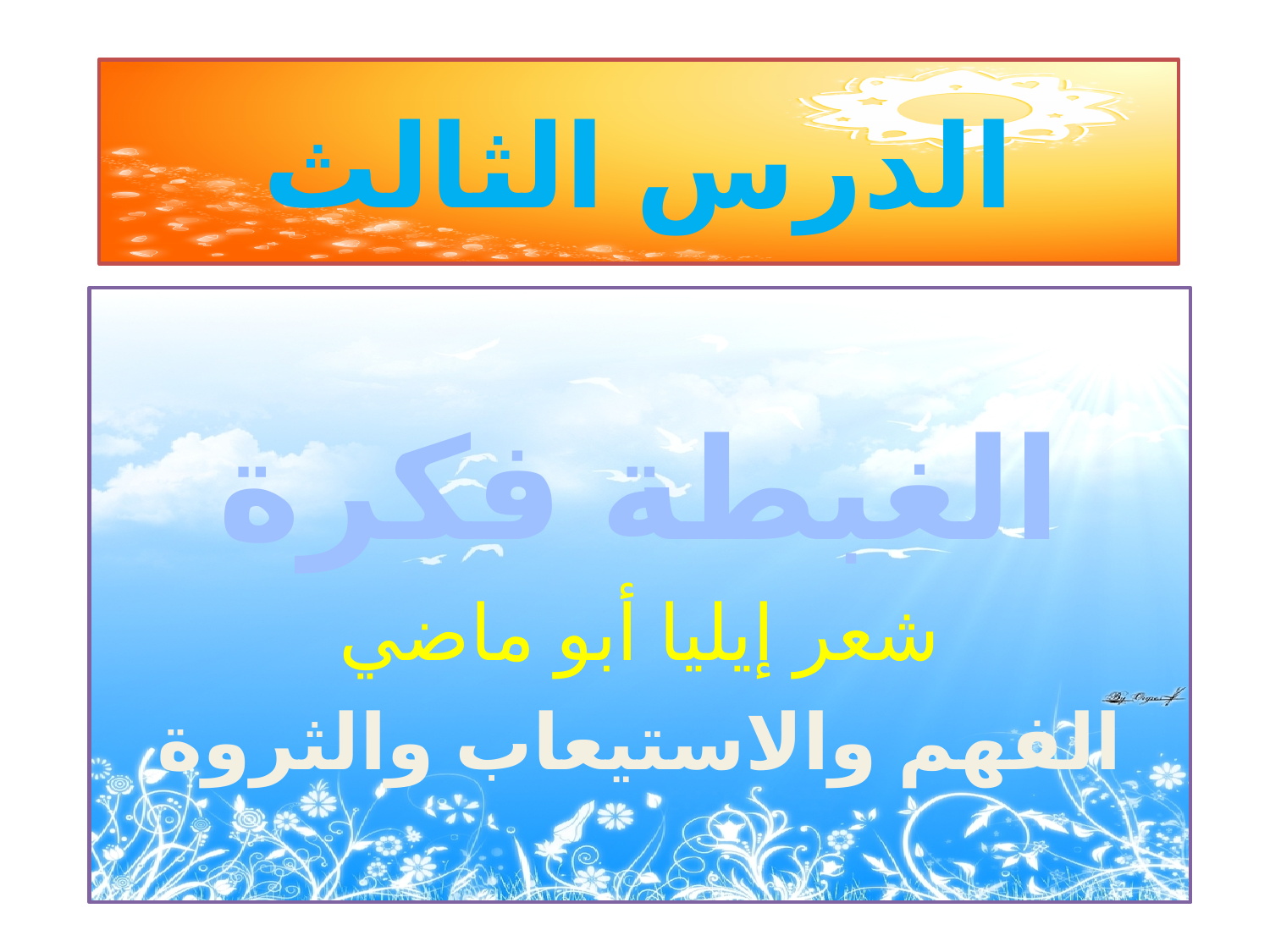

# الدرس الثالث

الغبطة فكرة
شعر إيليا أبو ماضي
الفهم والاستيعاب والثروة